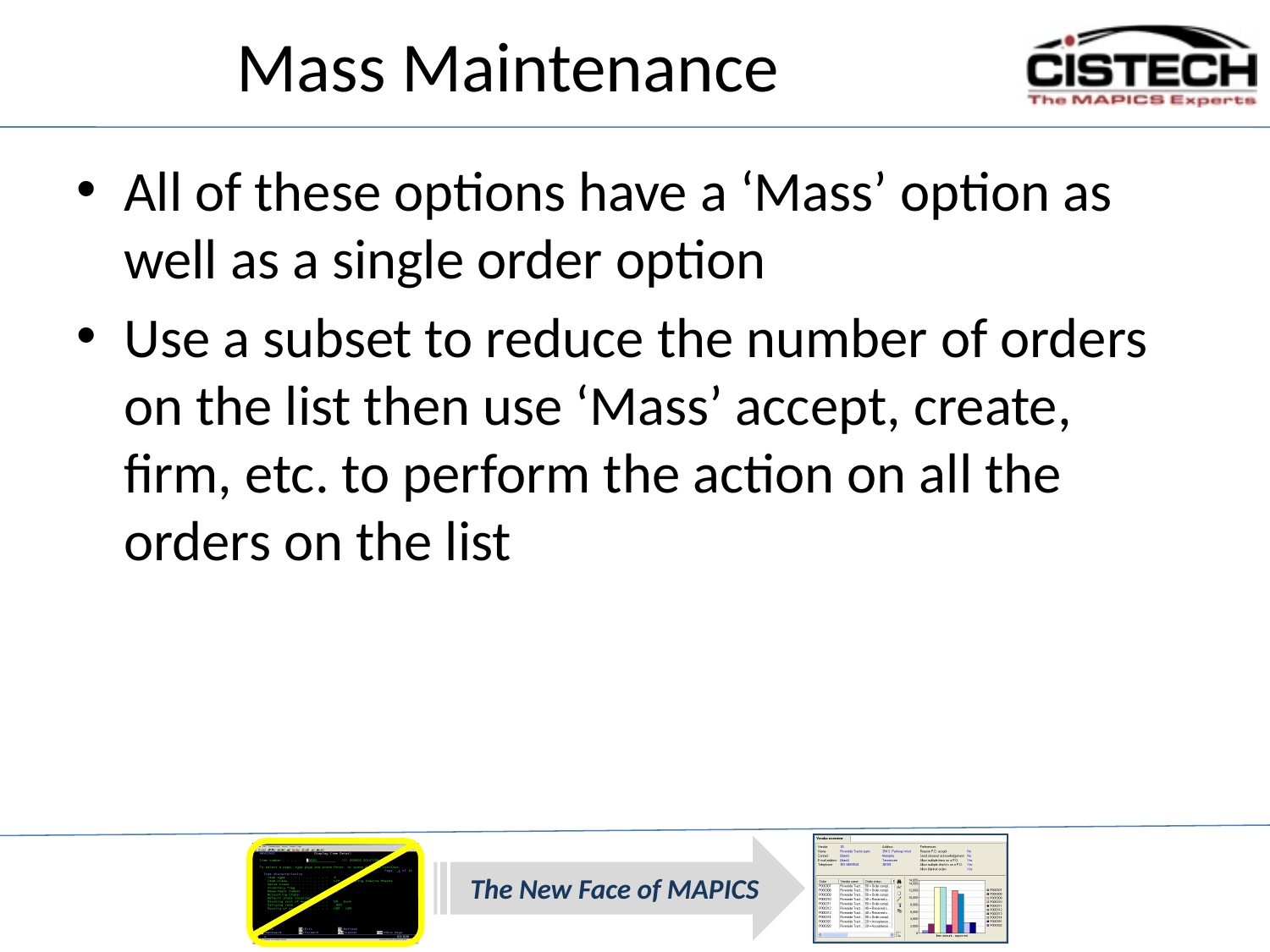

# Mass Maintenance
All of these options have a ‘Mass’ option as well as a single order option
Use a subset to reduce the number of orders on the list then use ‘Mass’ accept, create, firm, etc. to perform the action on all the orders on the list